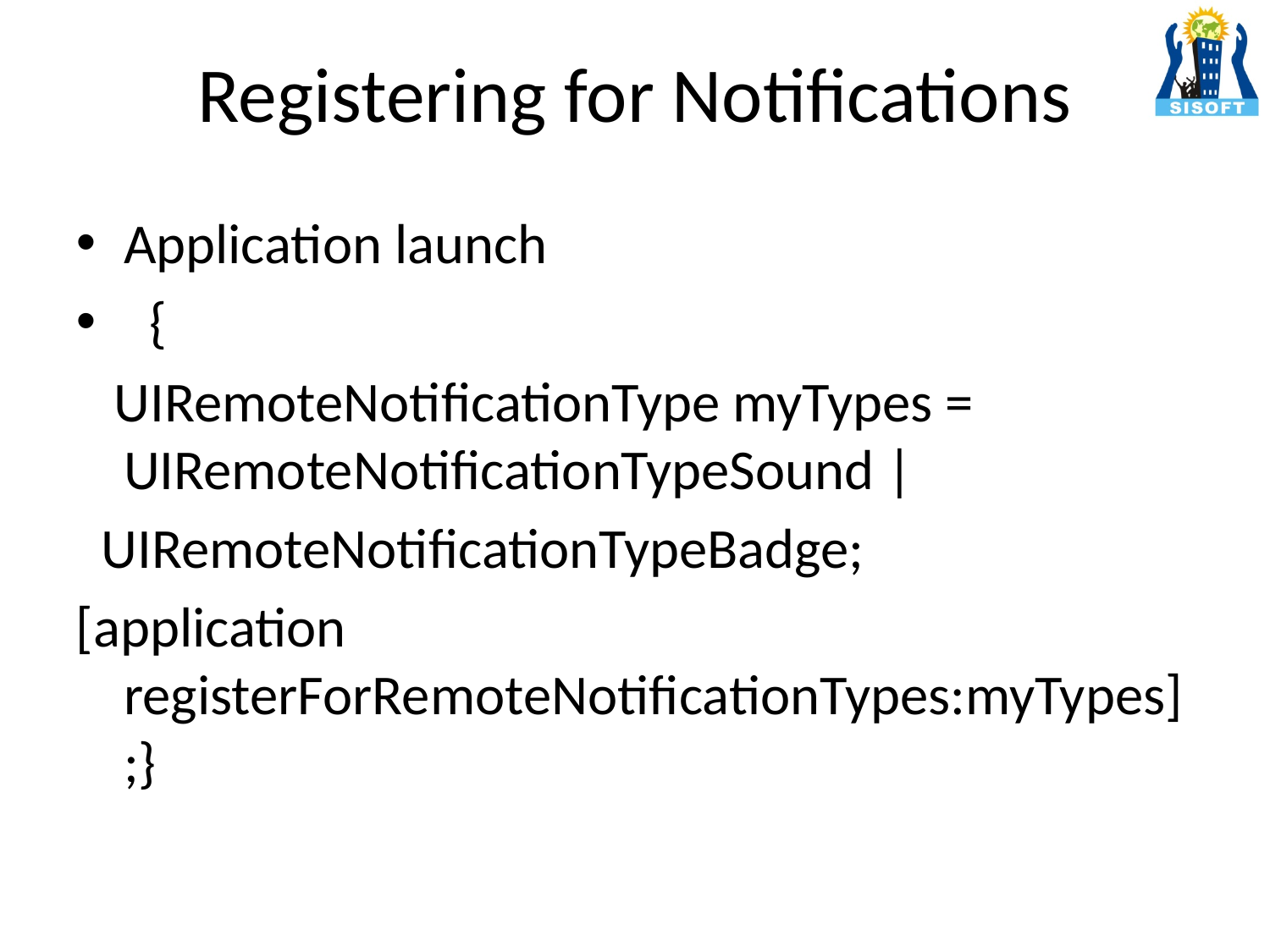

# Registering for Notifications
Application launch
  {
   UIRemoteNotificationType myTypes = UIRemoteNotificationTypeSound |
  UIRemoteNotificationTypeBadge;
[application registerForRemoteNotificationTypes:myTypes];}